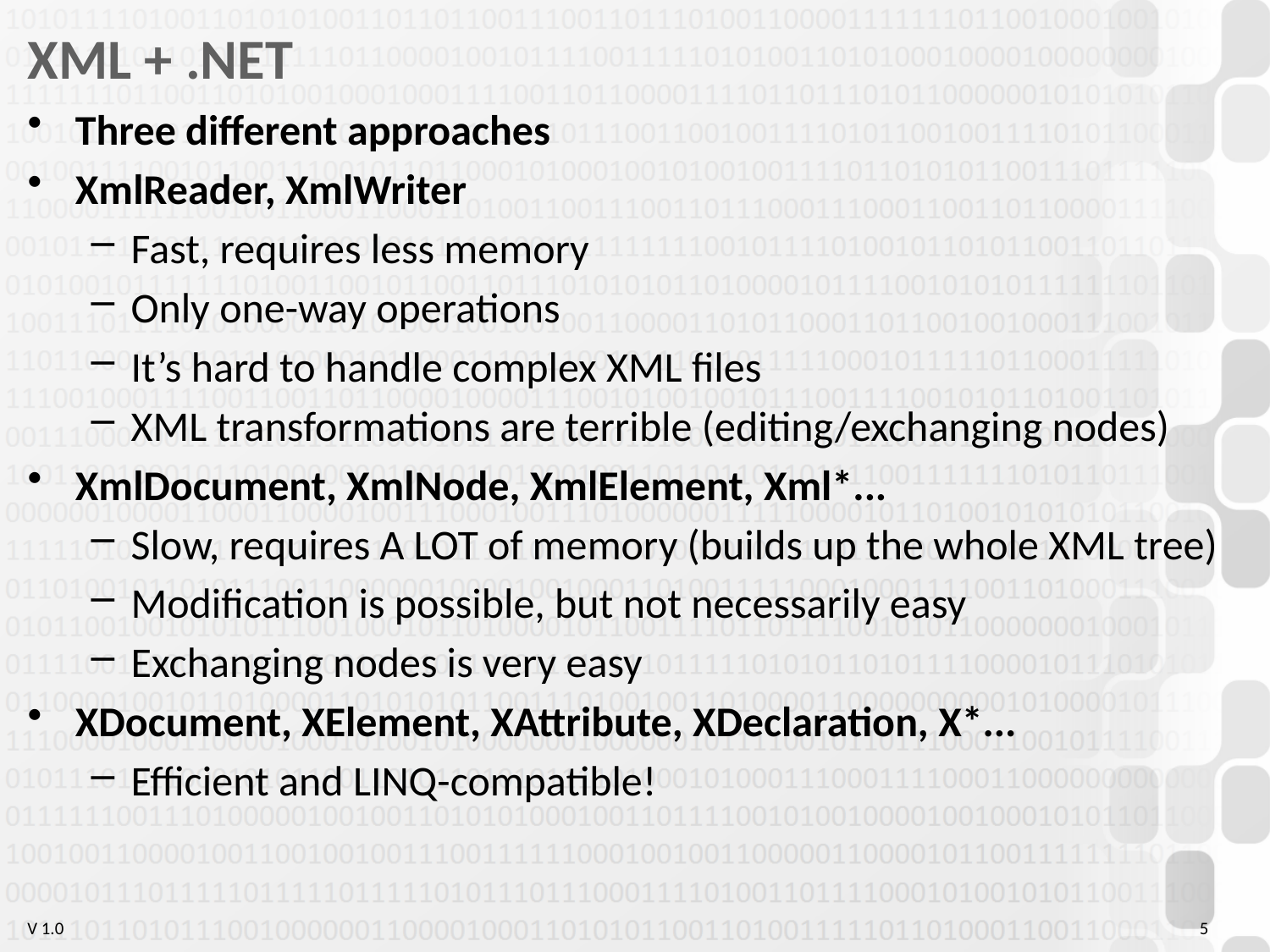

# XML + .NET
Three different approaches
XmlReader, XmlWriter
Fast, requires less memory
Only one-way operations
It’s hard to handle complex XML files
XML transformations are terrible (editing/exchanging nodes)
XmlDocument, XmlNode, XmlElement, Xml*...
Slow, requires A LOT of memory (builds up the whole XML tree)
Modification is possible, but not necessarily easy
Exchanging nodes is very easy
XDocument, XElement, XAttribute, XDeclaration, X*...
Efficient and LINQ-compatible!
5